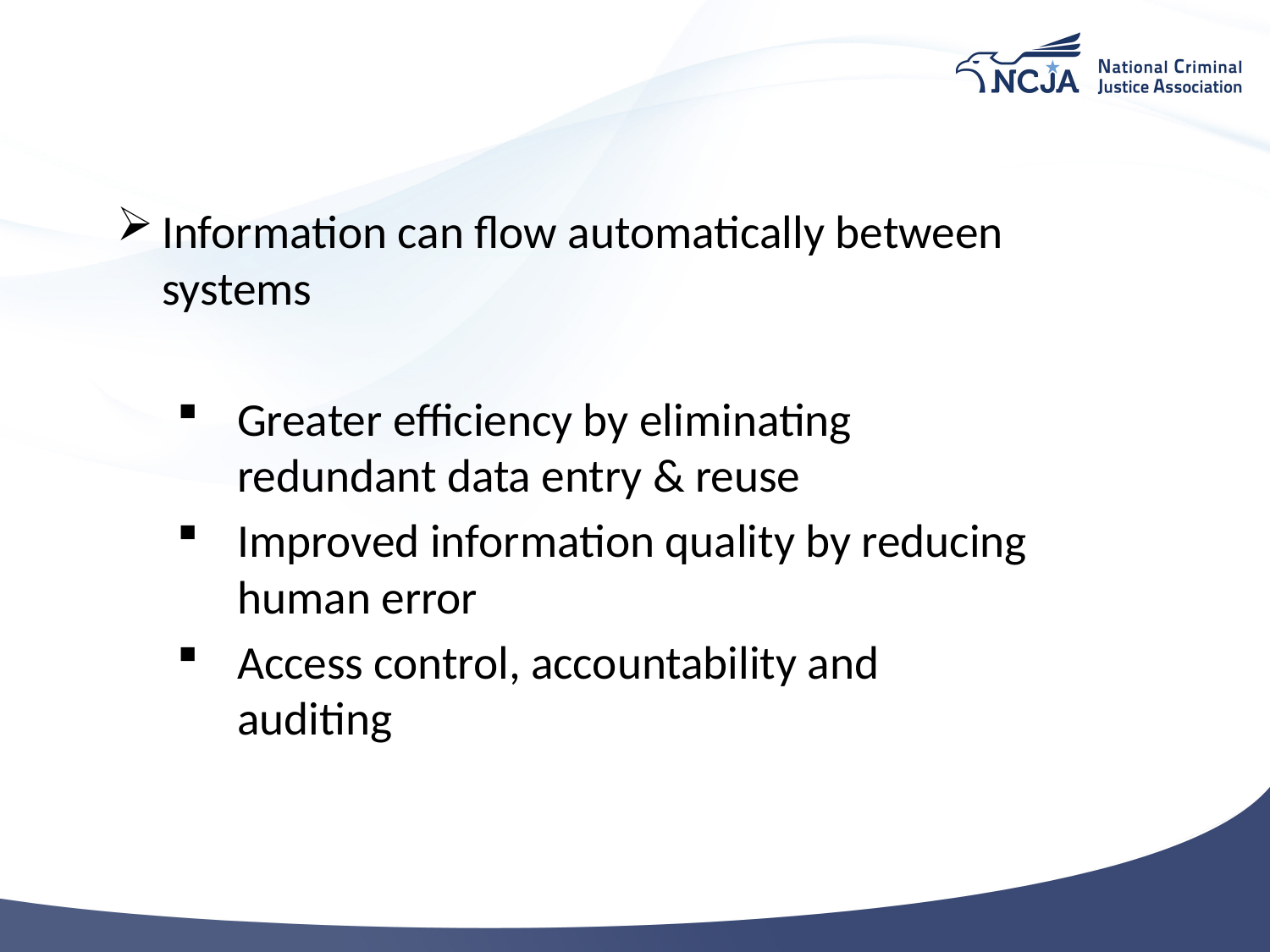

Information can flow automatically between systems

Greater efficiency by eliminating redundant data entry & reuse
Improved information quality by reducing human error
Access control, accountability and auditing